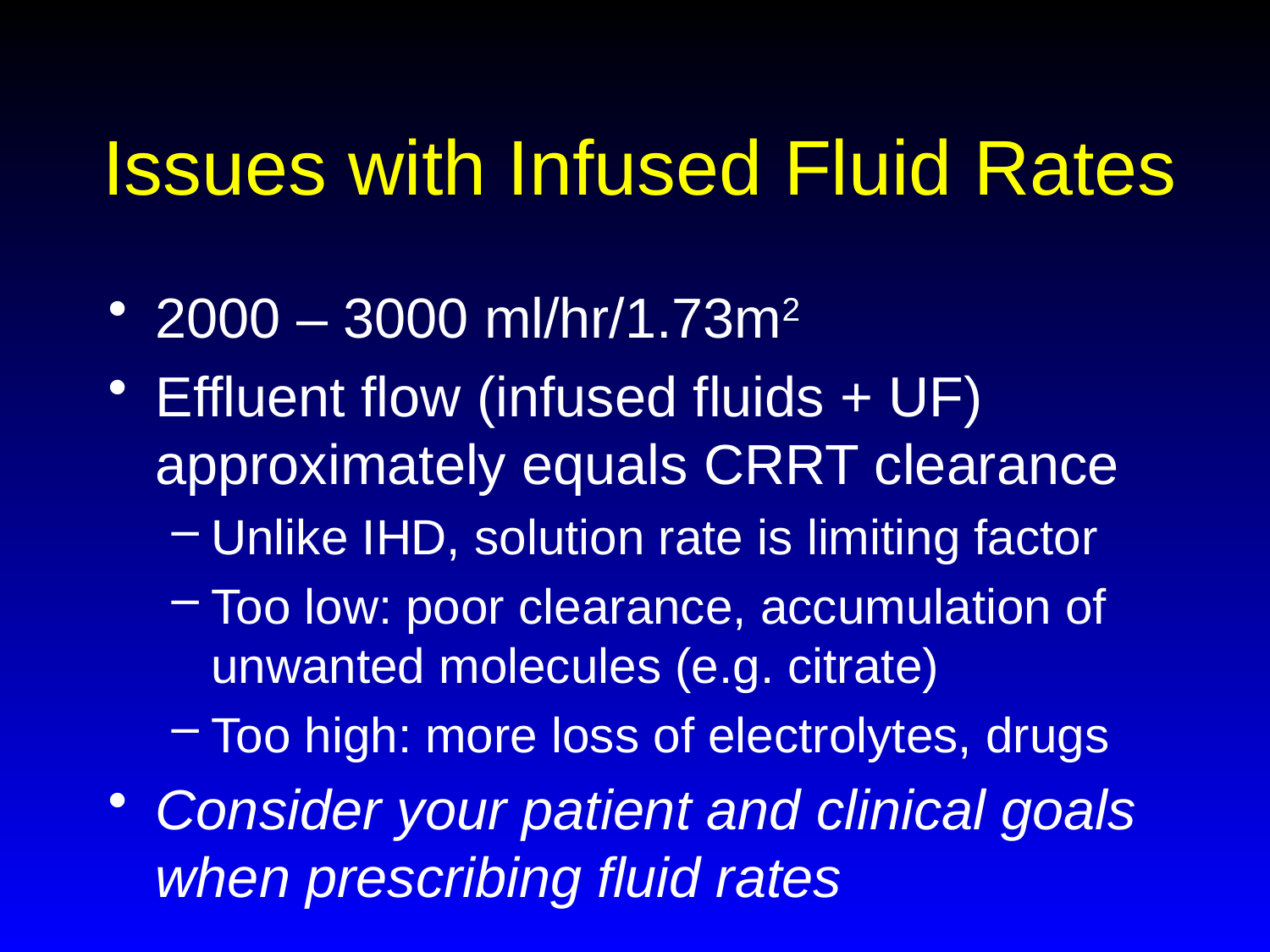

# Issues with Infused Fluid Rates
2000 – 3000 ml/hr/1.73m2
Effluent flow (infused fluids + UF) approximately equals CRRT clearance
Unlike IHD, solution rate is limiting factor
Too low: poor clearance, accumulation of unwanted molecules (e.g. citrate)
Too high: more loss of electrolytes, drugs
Consider your patient and clinical goals when prescribing fluid rates